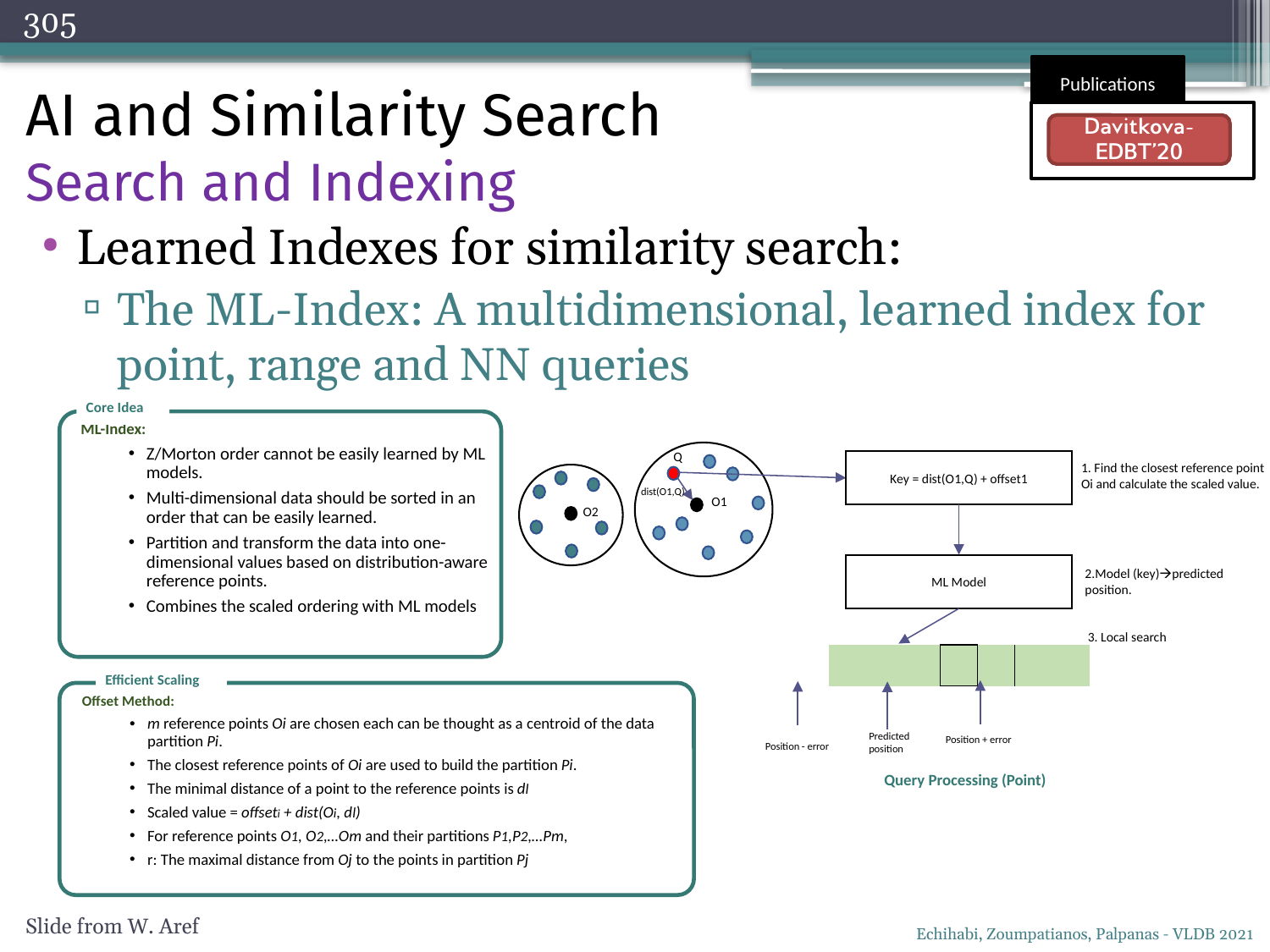

305
Publications
AI and Similarity Search
Search and Indexing

Davitkova-
EDBT’20
Learned Indexes for similarity search:
The ML-Index: A multidimensional, learned index for  point, range and NN queries

Core Idea

ML-Index:
Z/Morton order cannot be easily learned by ML models.
Multi-dimensional data should be sorted in an order that can be easily learned.
Partition and transform the data into one-dimensional values based on distribution-aware reference points.
Combines the scaled ordering with ML models

Q
Key = dist(O1,Q) + offset1

1. Find the closest reference point Oi and calculate the scaled value.

O2

dist(O1,Q)
O1

ML Model
2.Model (key)🡪predicted position.
3. Local search
|  |  |  |  |  |  |  |  |  |  |  |  |  |
| --- | --- | --- | --- | --- | --- | --- | --- | --- | --- | --- | --- | --- |
Efficient Scaling

Offset Method:
m reference points Oi are chosen each can be thought as a centroid of the data partition Pi.
The closest reference points of Oi are used to build the partition Pi.
The minimal distance of a point to the reference points is dl
Scaled value = offseti + dist(Oi, dl)
For reference points O1, O2,…Om and their partitions P1,P2,…Pm,
r: The maximal distance from Oj to the points in partition Pj

Predicted position
Position + error
Position - error
Query Processing (Point)
Slide from W. Aref
Echihabi, Zoumpatianos, Palpanas - VLDB 2021